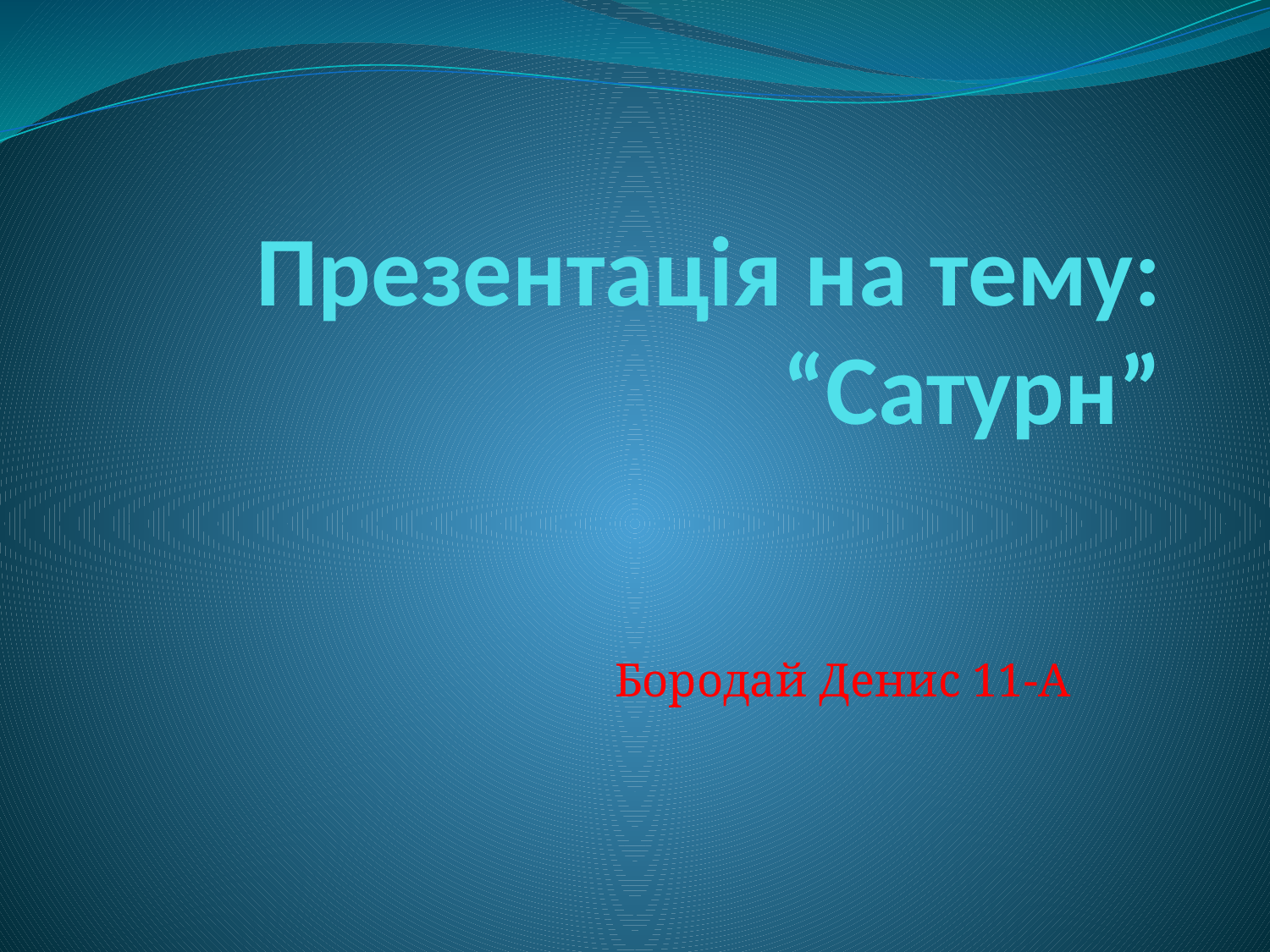

# Презентація на тему: “Сатурн”
Бородай Денис 11-А